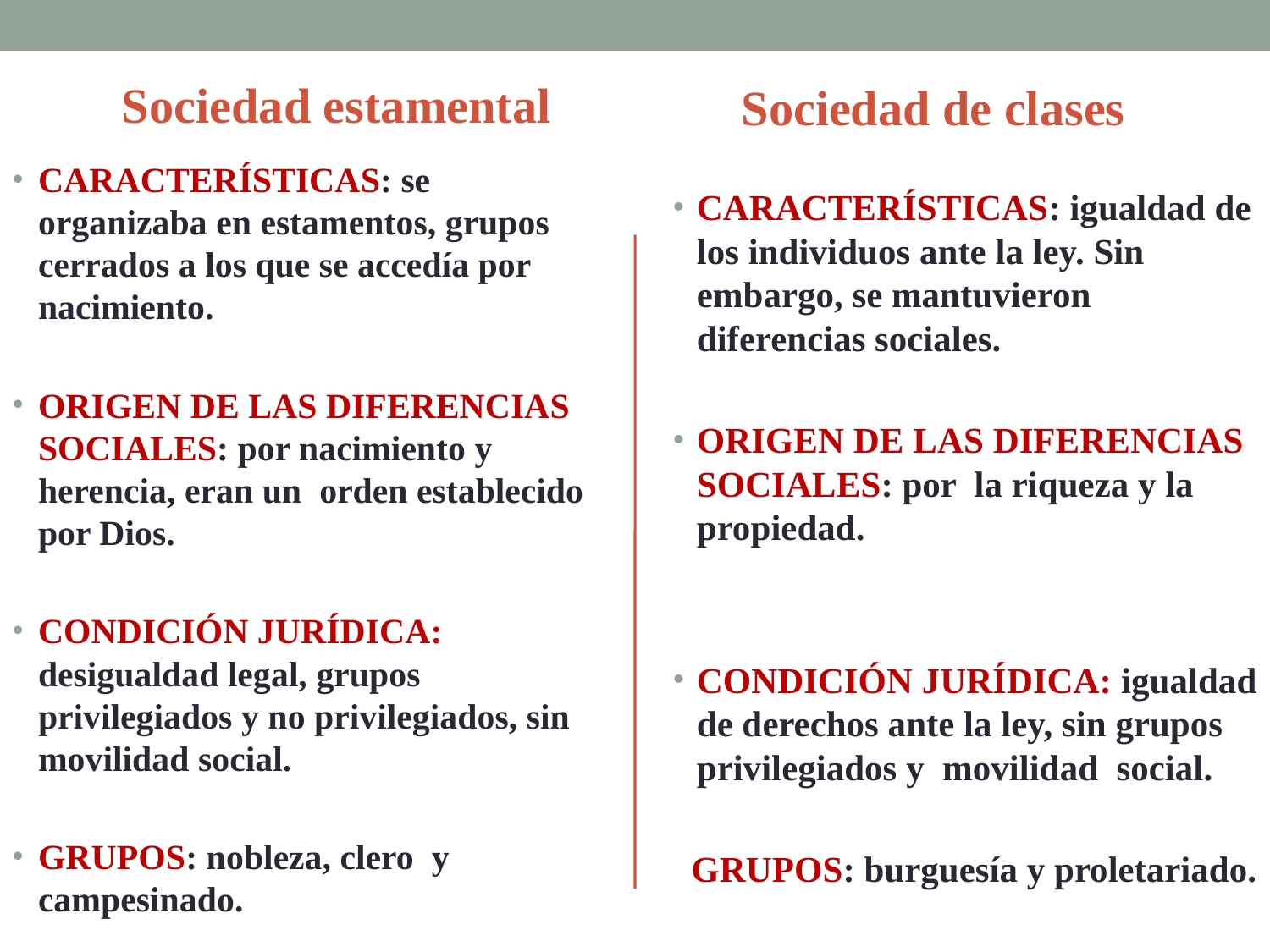

Sociedad estamental
Sociedad de clases
CARACTERÍSTICAS: se organizaba en estamentos, grupos cerrados a los que se accedía por nacimiento.

ORIGEN DE LAS DIFERENCIAS SOCIALES: por nacimiento y herencia, eran un  orden establecido por Dios.

CONDICIÓN JURÍDICA: desigualdad legal, grupos privilegiados y no privilegiados, sin movilidad social.

GRUPOS: nobleza, clero  y campesinado.
CARACTERÍSTICAS: igualdad de los individuos ante la ley. Sin embargo, se mantuvieron diferencias sociales.

ORIGEN DE LAS DIFERENCIAS SOCIALES: por  la riqueza y la propiedad.

CONDICIÓN JURÍDICA: igualdad de derechos ante la ley, sin grupos privilegiados y  movilidad  social.

  GRUPOS: burguesía y proletariado.